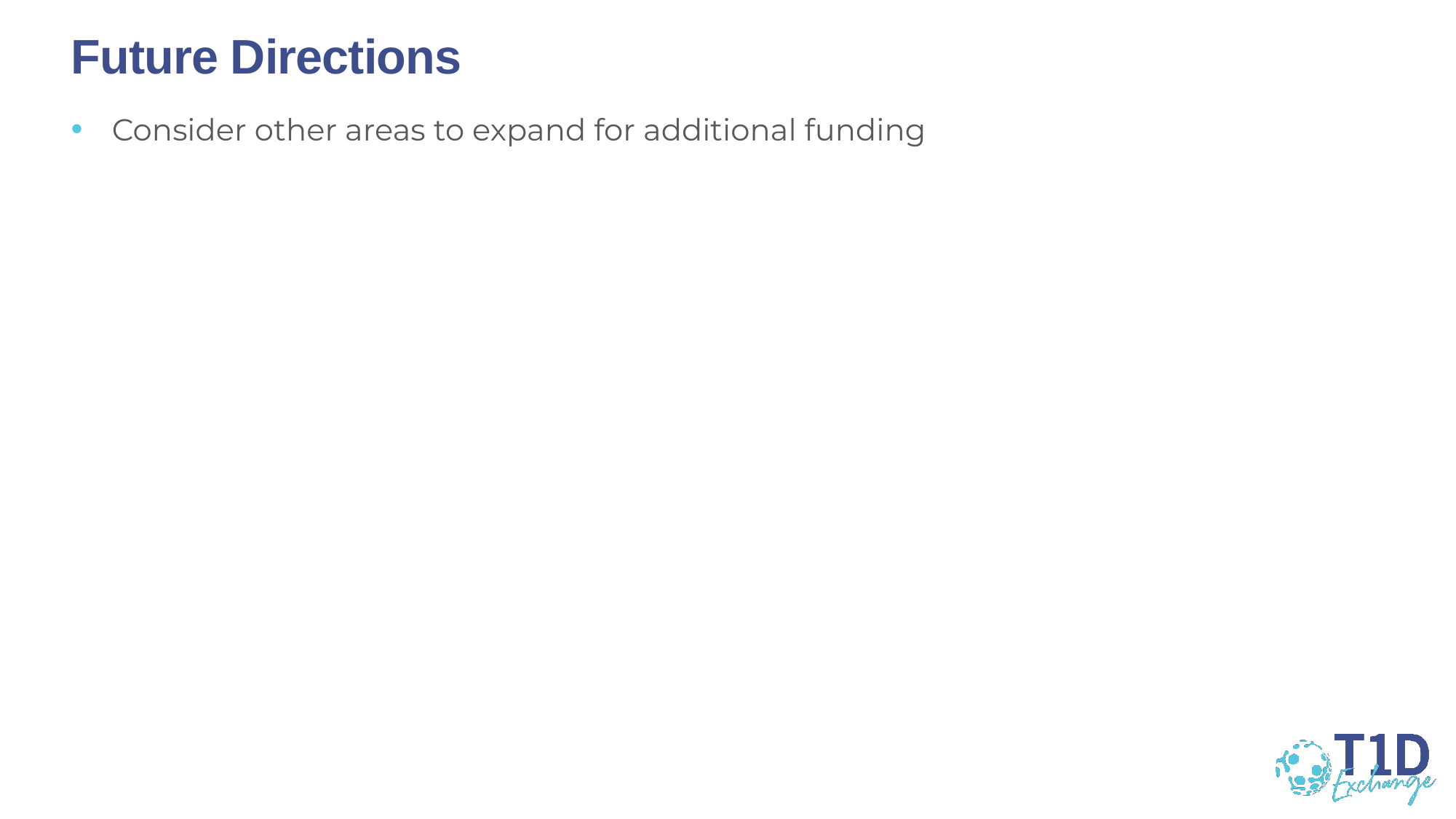

# Future Directions
Consider other areas to expand for additional funding